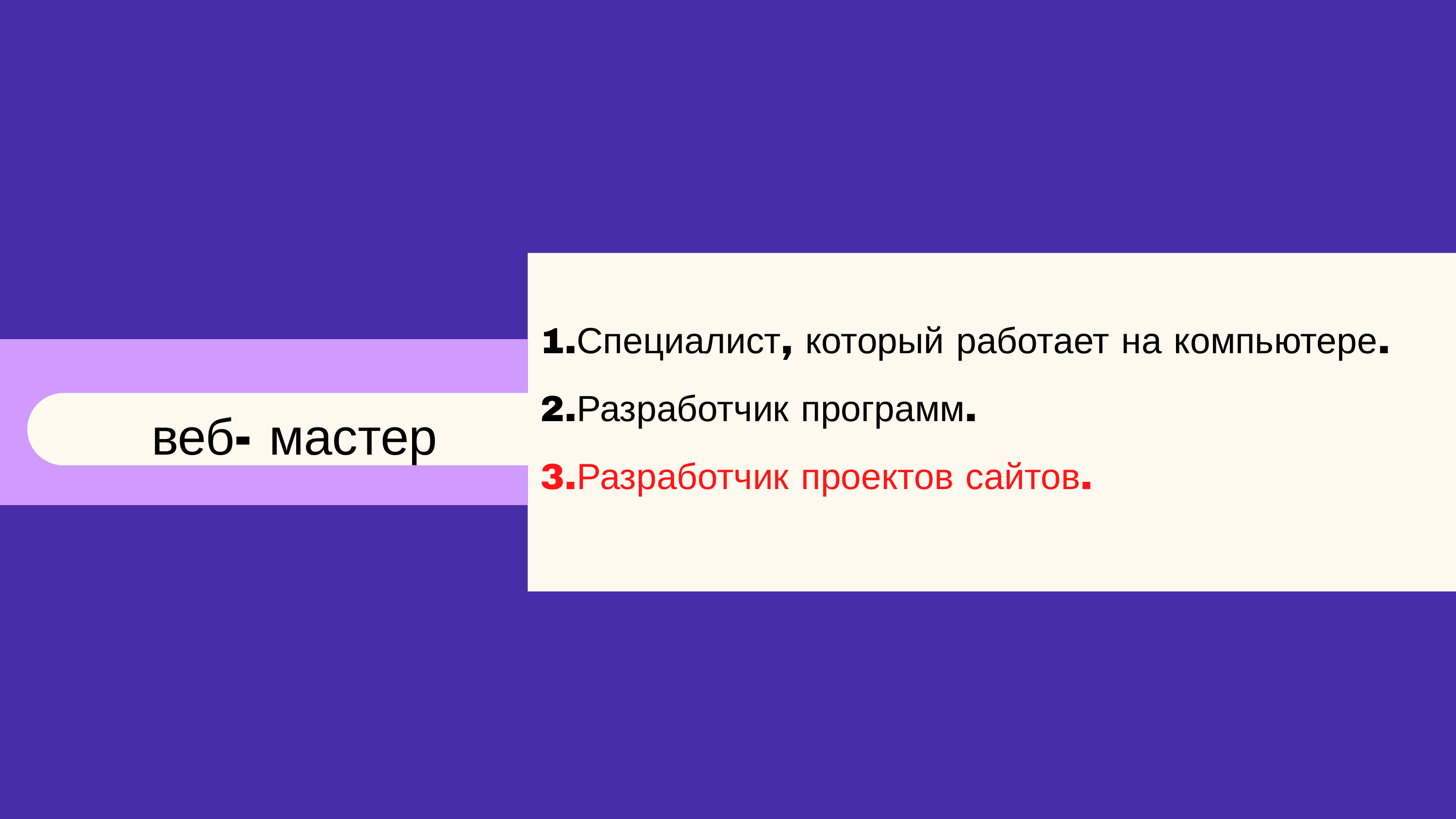

1.Специалист, который работает на компьютере.

2.Разработчик программ.

3.Разработчик проектов сайтов.

веб- мастер
Игрок 2